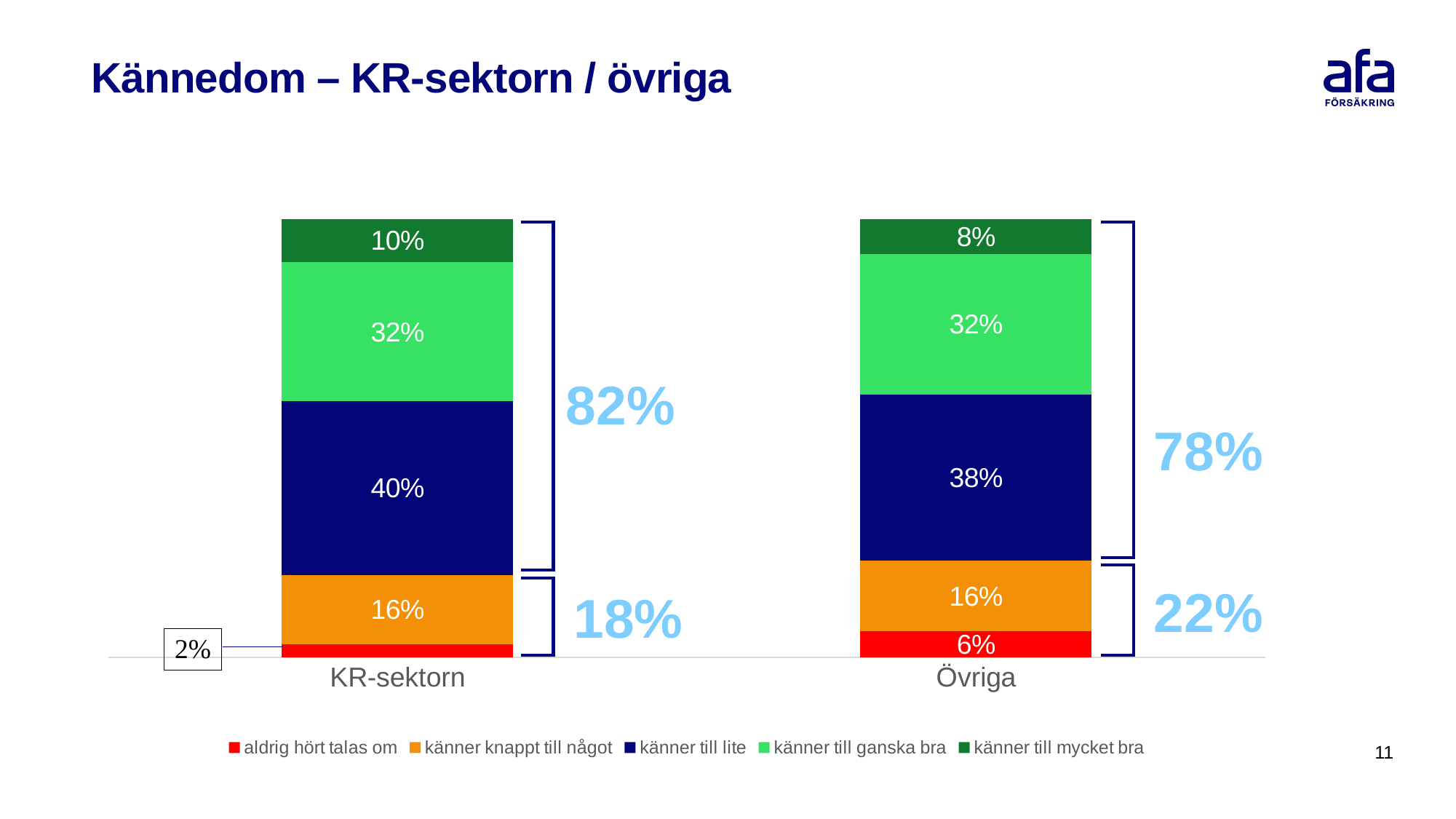

# Kännedom – KR-sektorn / övriga

### Chart

| Category | aldrig hört talas om | känner knappt till något | känner till lite | känner till ganska bra | känner till mycket bra |
|---|---|---|---|---|---|
| KR-sektorn | 0.03 | 0.16 | 0.4 | 0.32 | 0.1 |
| Övriga | 0.06 | 0.16 | 0.38 | 0.32 | 0.08 |

82%
78%
22%
18%

11